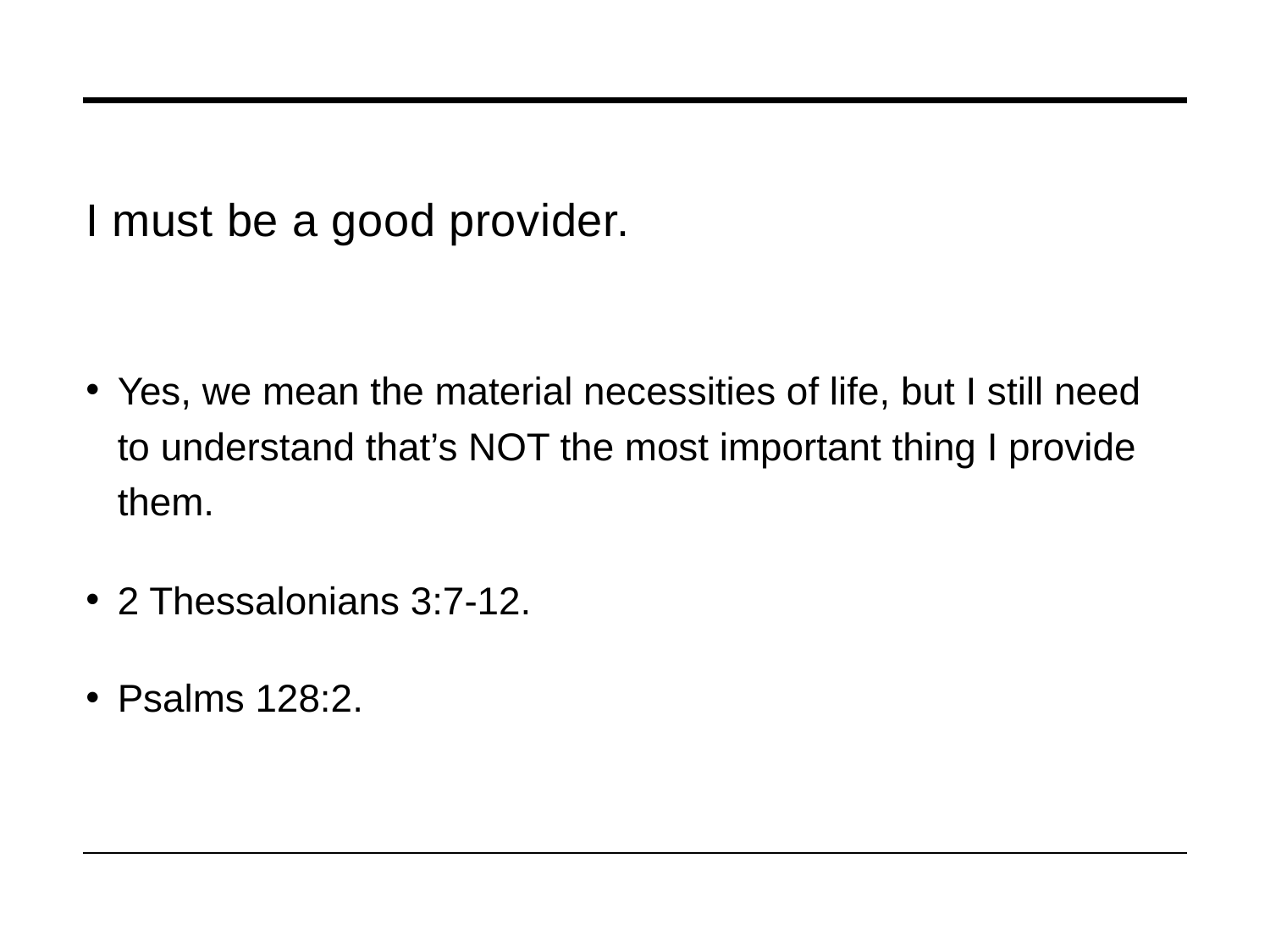

# I must be a good provider.
Yes, we mean the material necessities of life, but I still need to understand that’s NOT the most important thing I provide them.
2 Thessalonians 3:7-12.
Psalms 128:2.